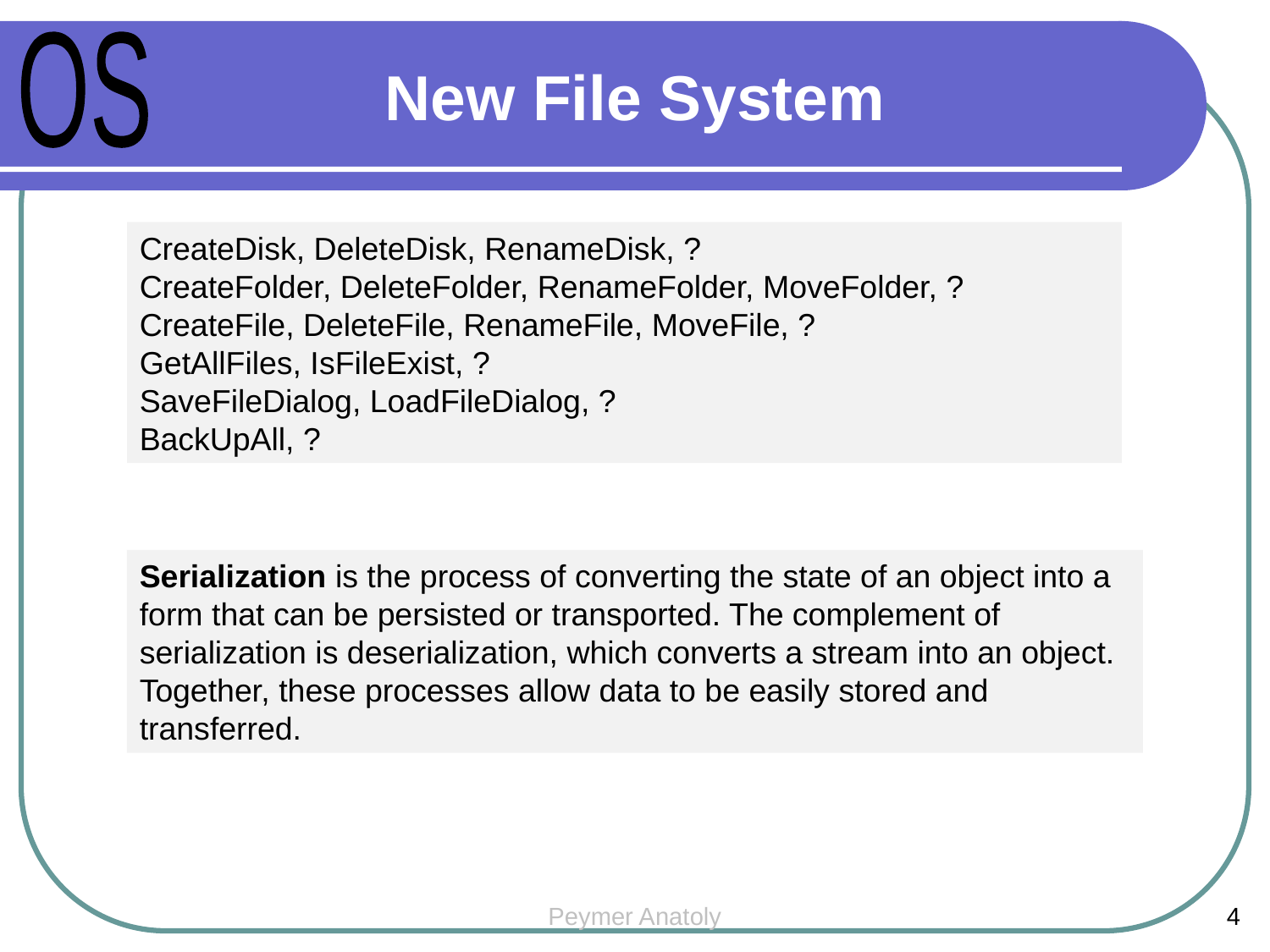

New File System
OS

CreateDisk, DeleteDisk, RenameDisk, ?
CreateFolder, DeleteFolder, RenameFolder, MoveFolder, ?
CreateFile, DeleteFile, RenameFile, MoveFile, ?
GetAllFiles, IsFileExist, ?
SaveFileDialog, LoadFileDialog, ?
BackUpAll, ?
Serialization is the process of converting the state of an object into a form that can be persisted or transported. The complement of serialization is deserialization, which converts a stream into an object. Together, these processes allow data to be easily stored and transferred.
Peymer Anatoly
4